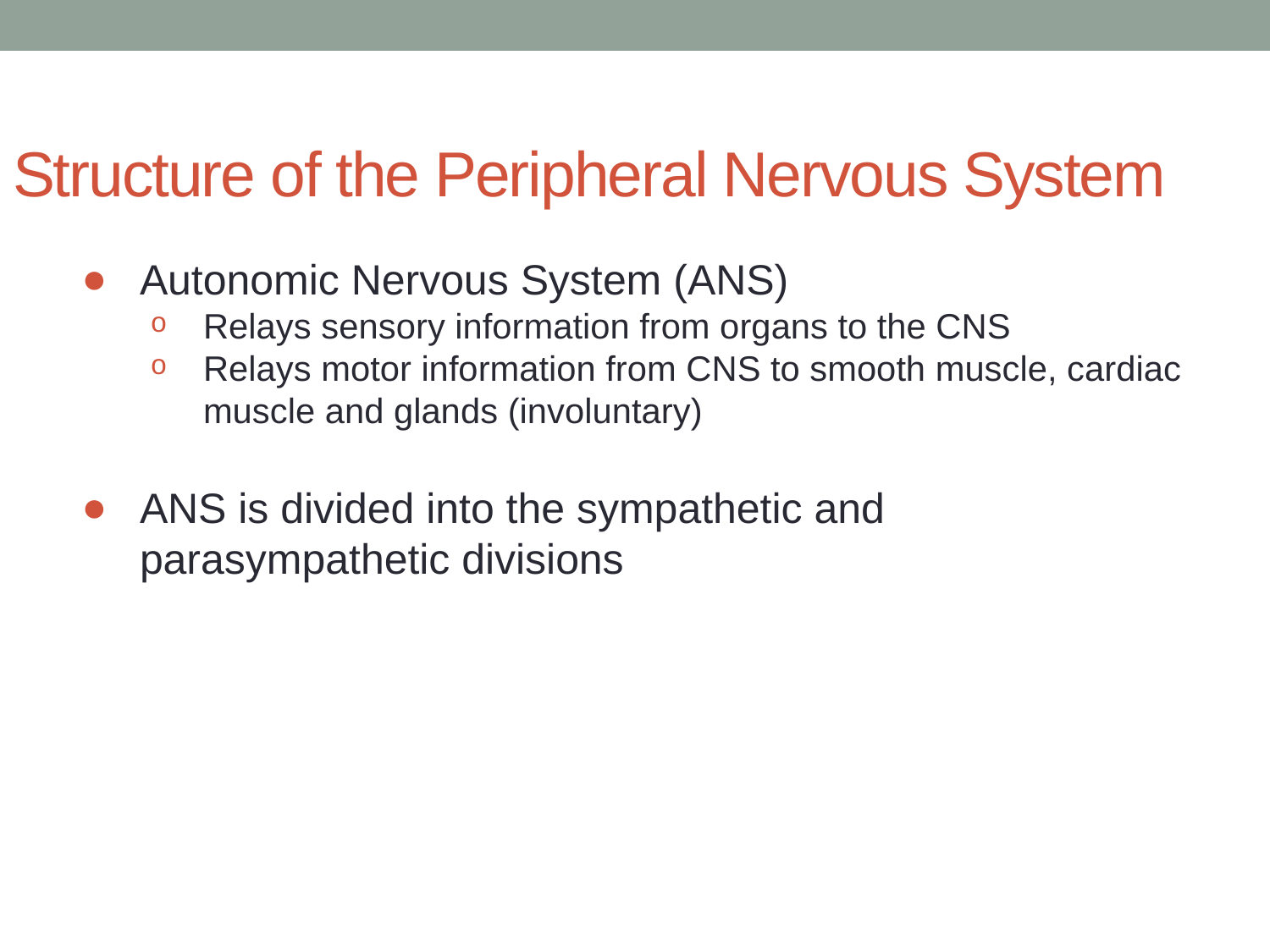

# Structure of the Peripheral Nervous System
Autonomic Nervous System (ANS)
Relays sensory information from organs to the CNS
Relays motor information from CNS to smooth muscle, cardiac muscle and glands (involuntary)

ANS is divided into the sympathetic and parasympathetic divisions